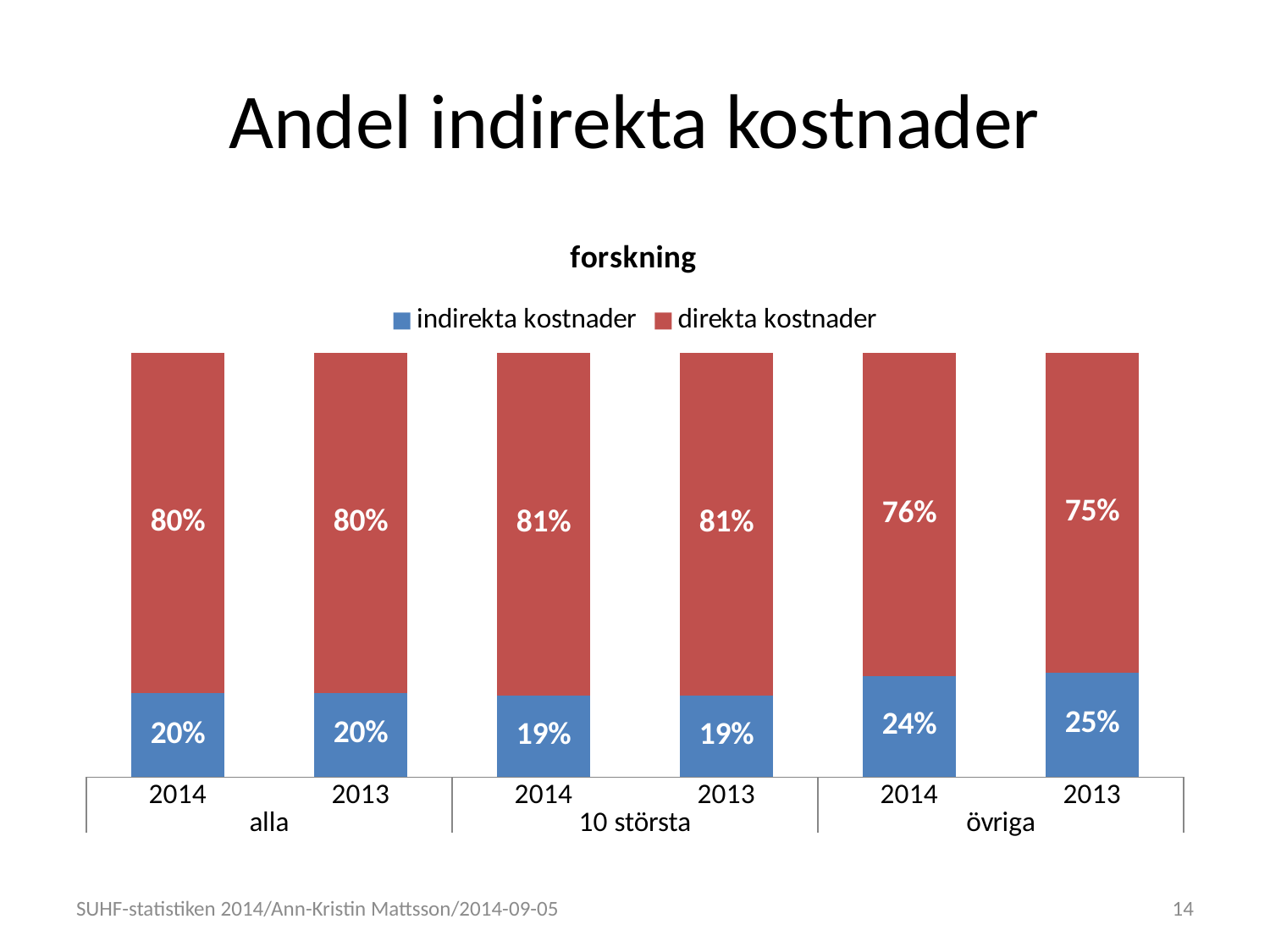

# Andel indirekta kostnader

### Chart: forskning

| Category | indirekta kostnader | direkta kostnader |
|---|---|---|
| 2014 | 0.19846883593295167 | 0.8015311640670484 |
| 2013 | 0.19914070302837367 | 0.8008592969716264 |
| 2014 | 0.19282409121559796 | 0.807175908784402 |
| 2013 | 0.19236090978449005 | 0.80763909021551 |
| 2014 | 0.23877262093482296 | 0.761227379065177 |
| 2013 | 0.2469397301981575 | 0.7530602698018425 |
SUHF-statistiken 2014/Ann-Kristin Mattsson/2014-09-05
14